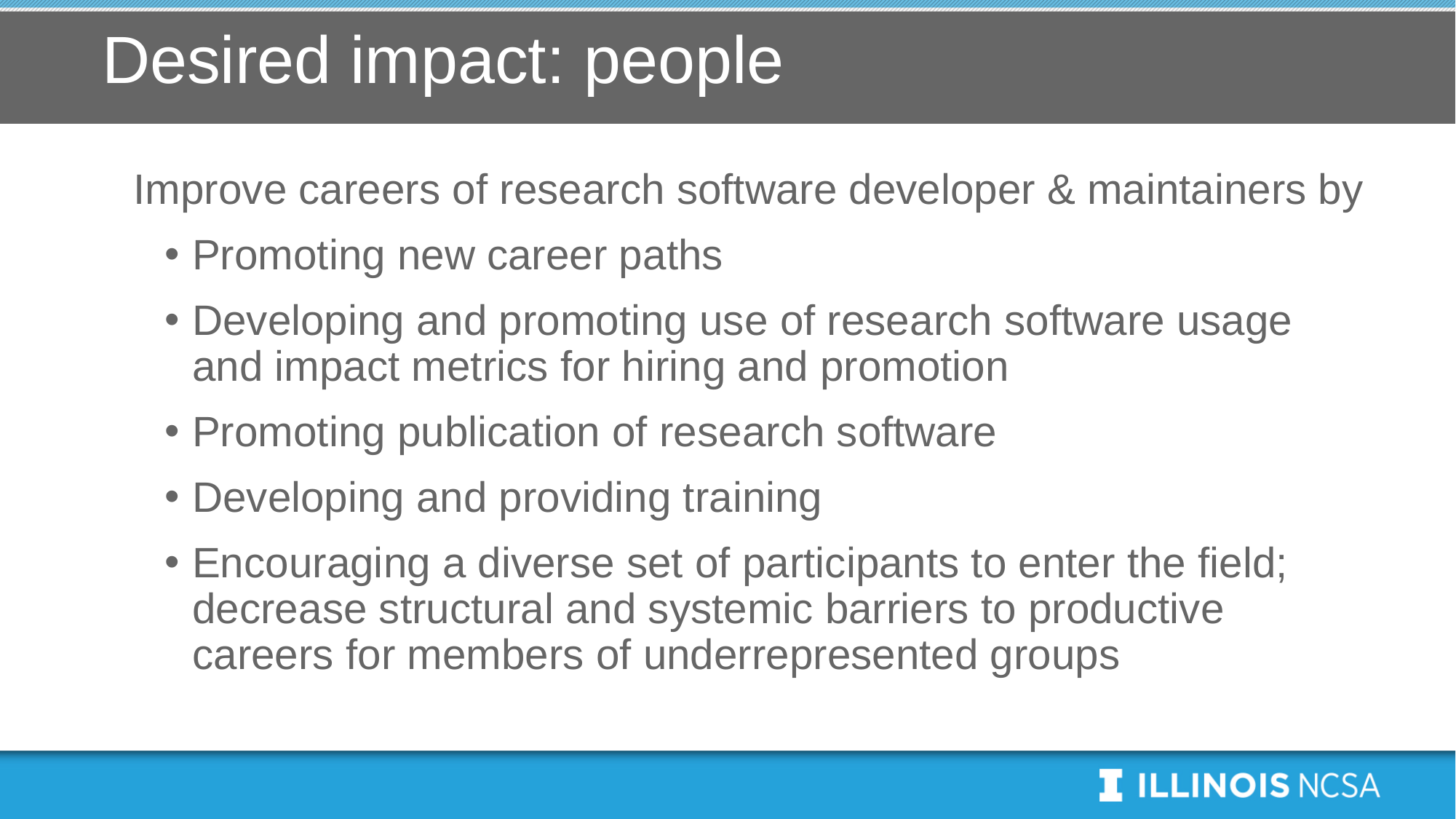

# Desired impact: people
Improve careers of research software developer & maintainers by
Promoting new career paths
Developing and promoting use of research software usage and impact metrics for hiring and promotion
Promoting publication of research software
Developing and providing training
Encouraging a diverse set of participants to enter the field; decrease structural and systemic barriers to productive careers for members of underrepresented groups